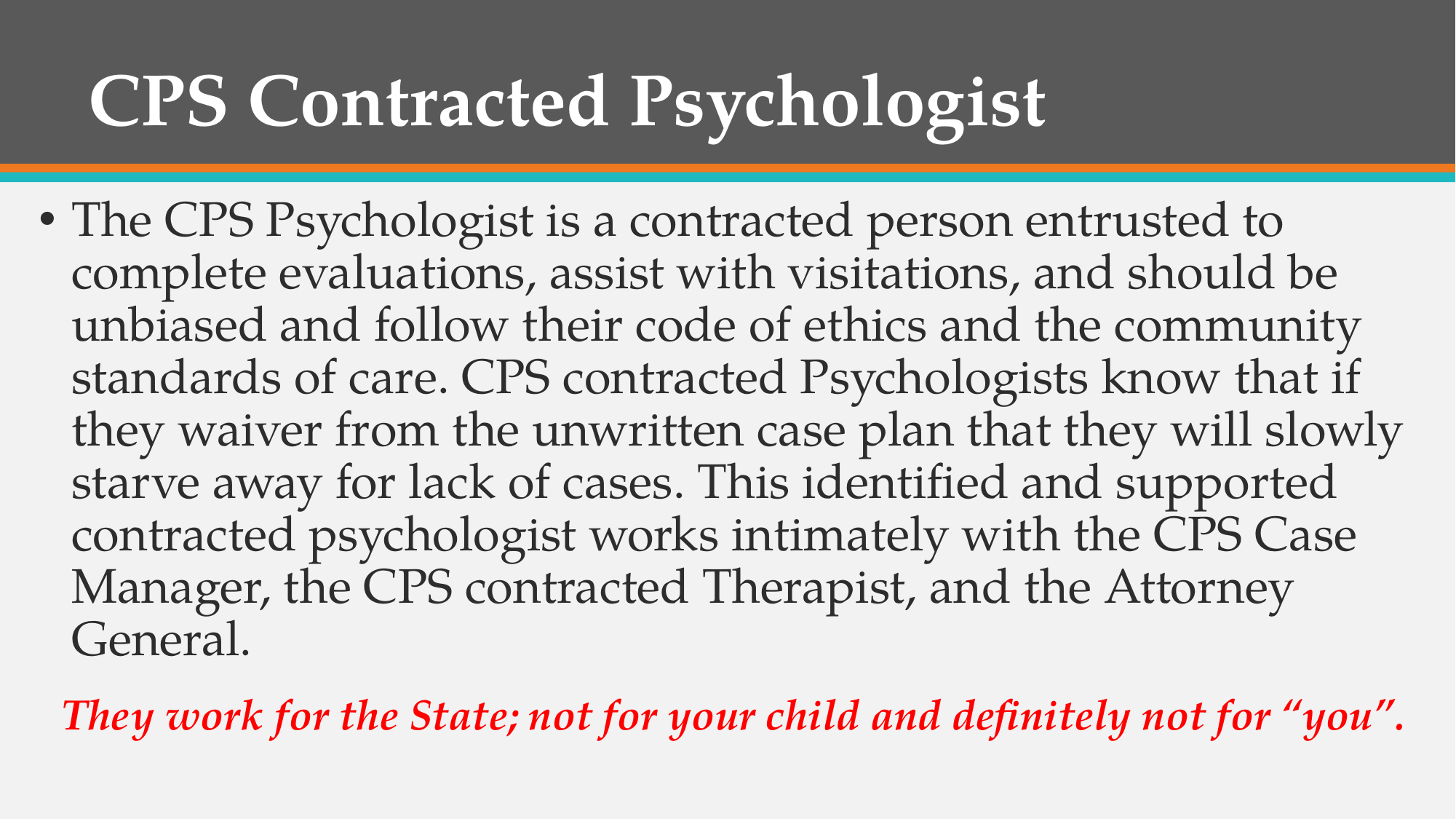

# CPS Contracted Psychologist
The CPS Psychologist is a contracted person entrusted to complete evaluations, assist with visitations, and should be unbiased and follow their code of ethics and the community standards of care. CPS contracted Psychologists know that if they waiver from the unwritten case plan that they will slowly starve away for lack of cases. This identified and supported contracted psychologist works intimately with the CPS Case Manager, the CPS contracted Therapist, and the Attorney General.
They work for the State; not for your child and definitely not for “you”.